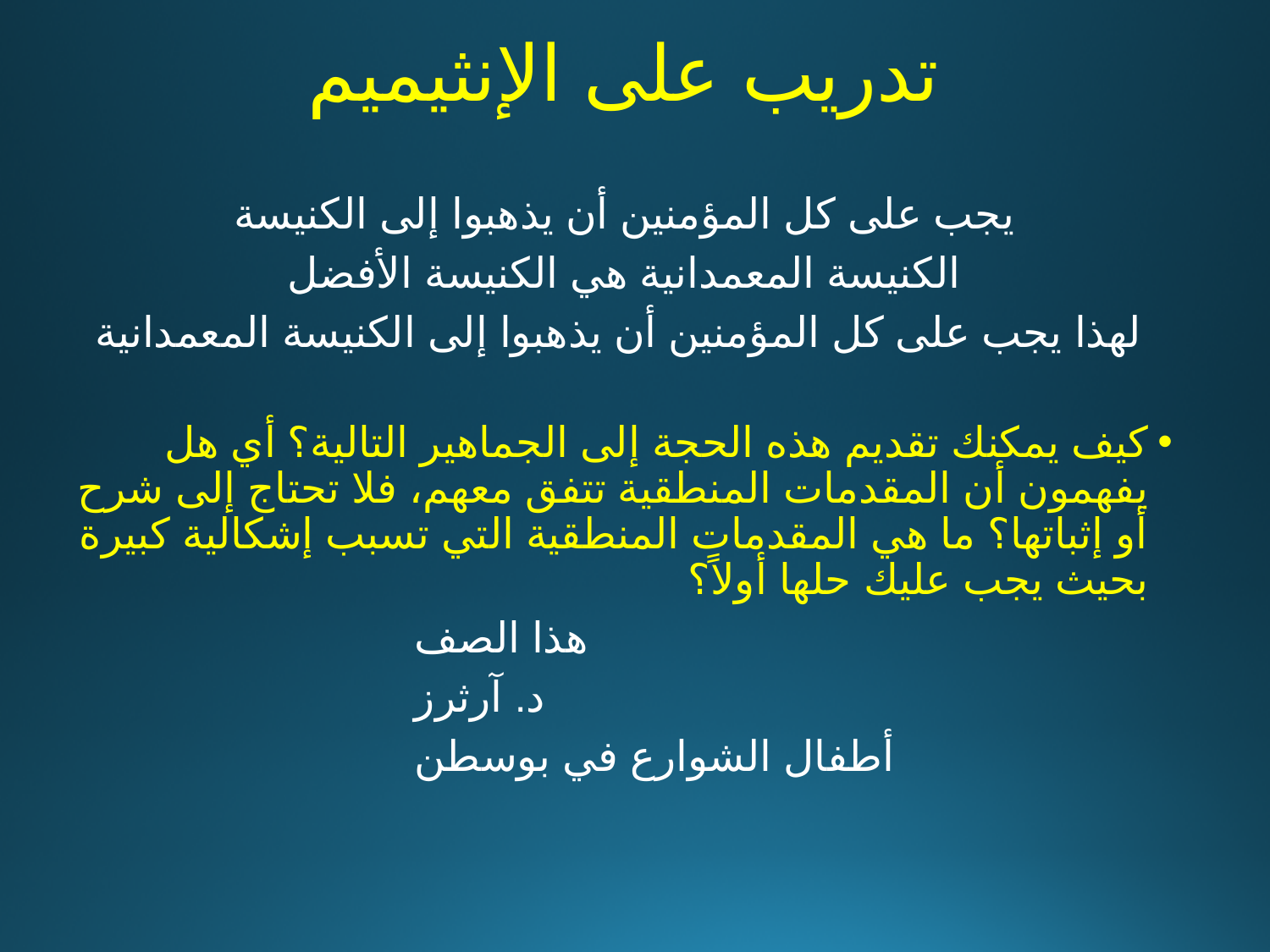

# تدريب على الإنثيميم
يجب على كل المؤمنين أن يذهبوا إلى الكنيسة
الكنيسة المعمدانية هي الكنيسة الأفضل
لهذا يجب على كل المؤمنين أن يذهبوا إلى الكنيسة المعمدانية

كيف يمكنك تقديم هذه الحجة إلى الجماهير التالية؟ أي هل يفهمون أن المقدمات المنطقية تتفق معهم، فلا تحتاج إلى شرح أو إثباتها؟ ما هي المقدمات المنطقية التي تسبب إشكالية كبيرة بحيث يجب عليك حلها أولاً؟
			هذا الصف
			د. آرثرز
			أطفال الشوارع في بوسطن